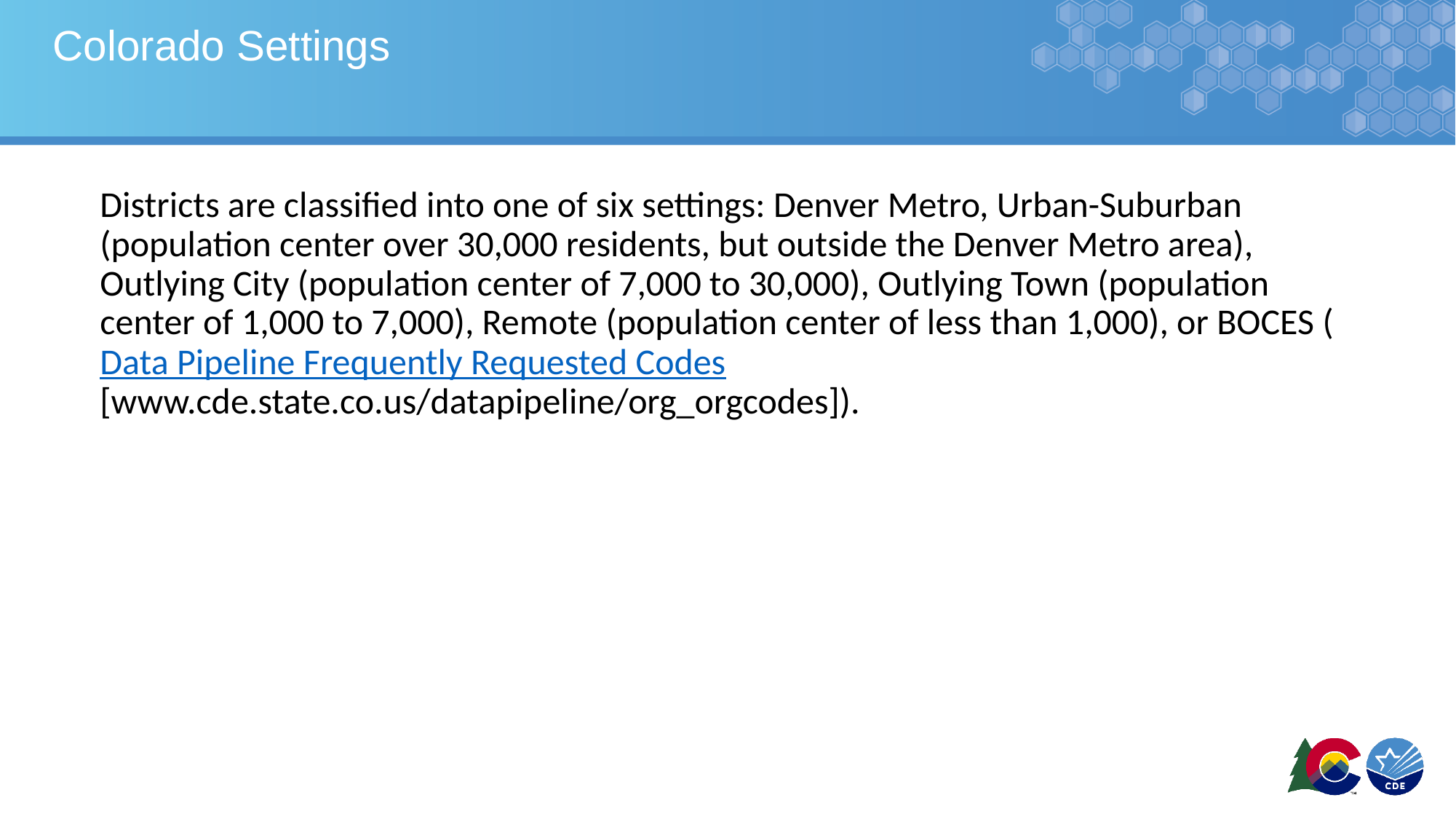

# Colorado Settings
Districts are classified into one of six settings: Denver Metro, Urban-Suburban (population center over 30,000 residents, but outside the Denver Metro area), Outlying City (population center of 7,000 to 30,000), Outlying Town (population center of 1,000 to 7,000), Remote (population center of less than 1,000), or BOCES (Data Pipeline Frequently Requested Codes [www.cde.state.co.us/datapipeline/org_orgcodes]).